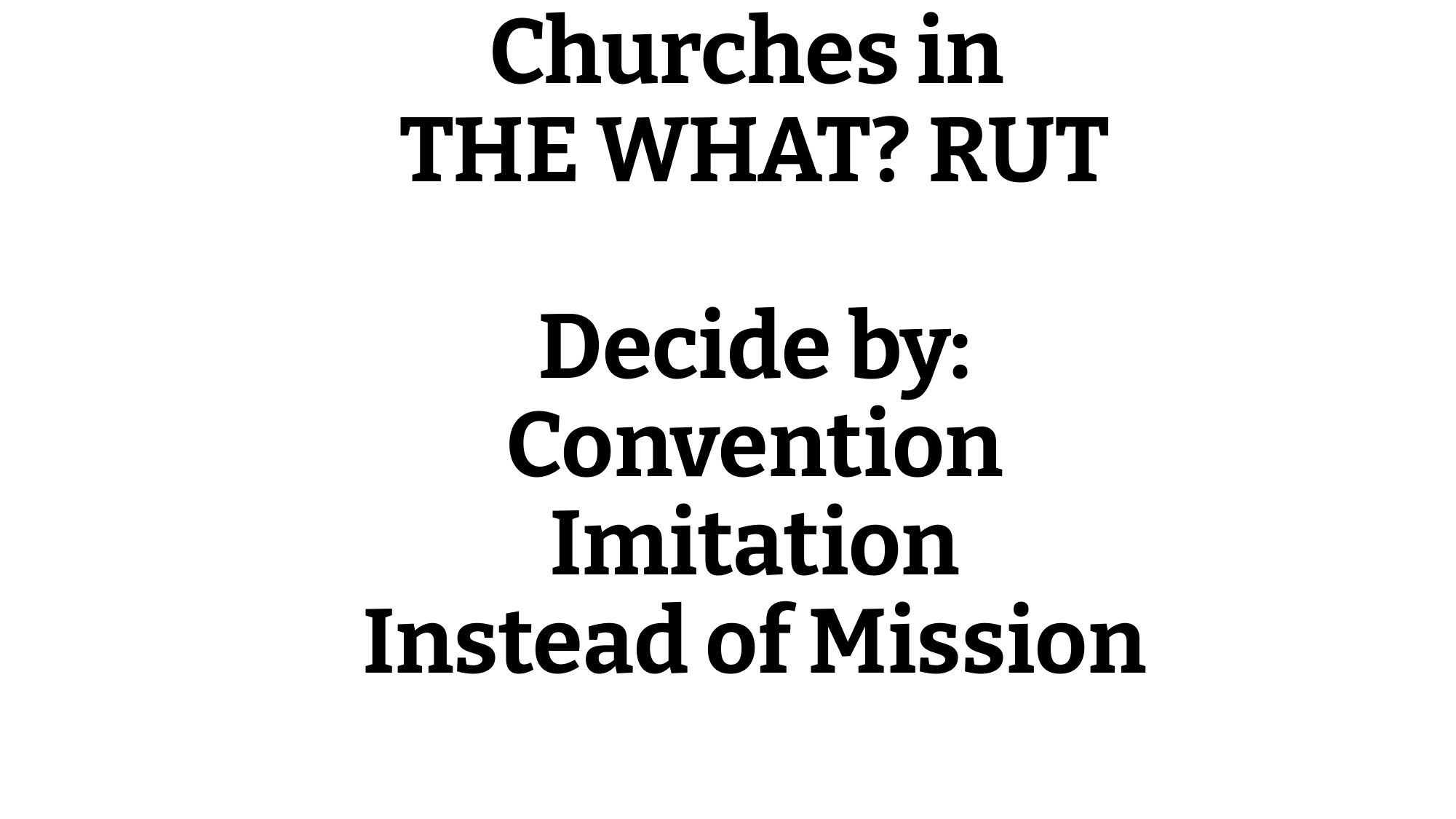

# Churches in THE WHAT? RUT Decide by: Convention Imitation Instead of Mission